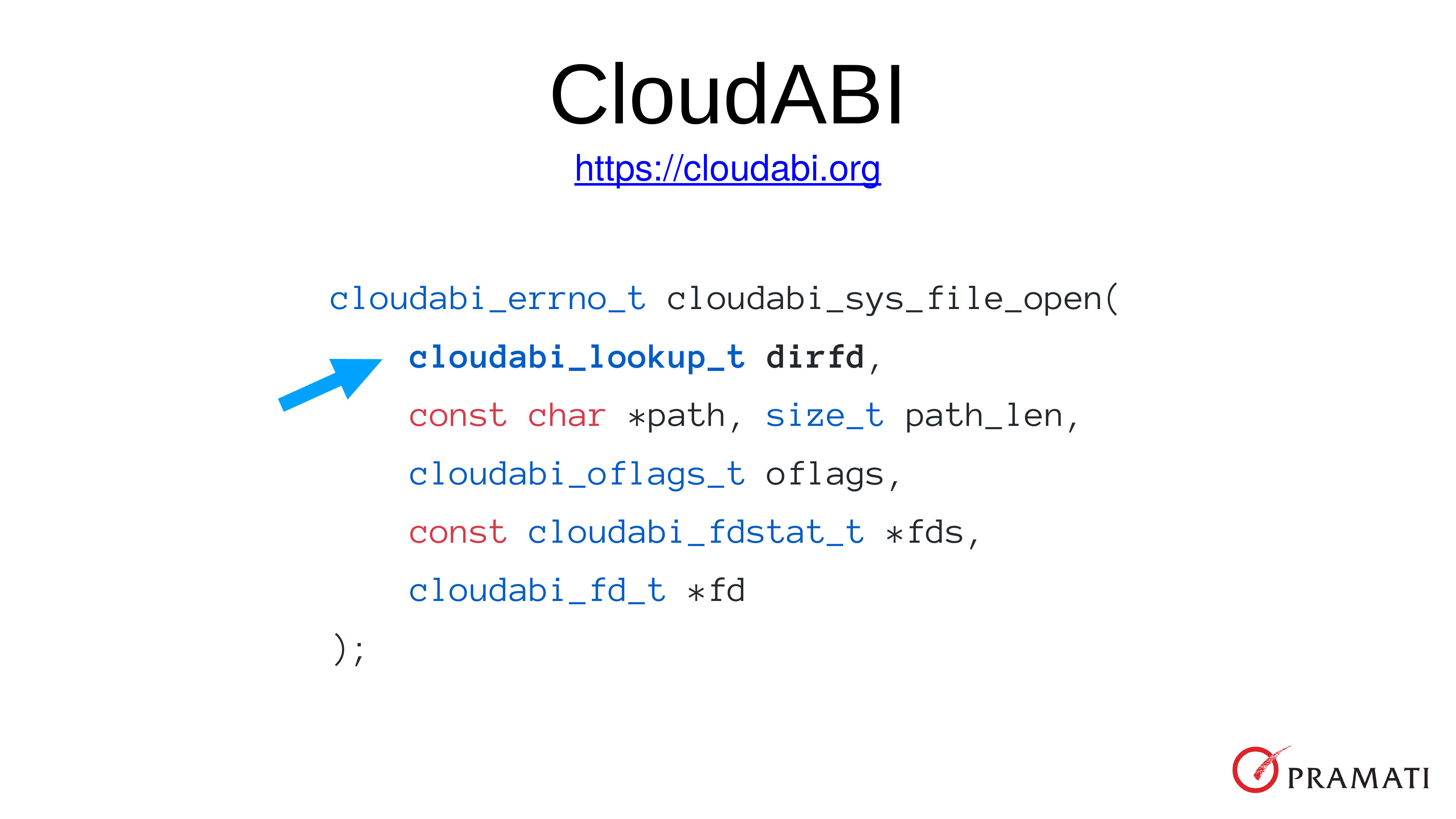

# CloudABI
https://cloudabi.org
cloudabi_errno_t cloudabi_sys_file_open(
    cloudabi_lookup_t dirfd,
    const char *path, size_t path_len,
    cloudabi_oflags_t oflags,
    const cloudabi_fdstat_t *fds,
    cloudabi_fd_t *fd
);